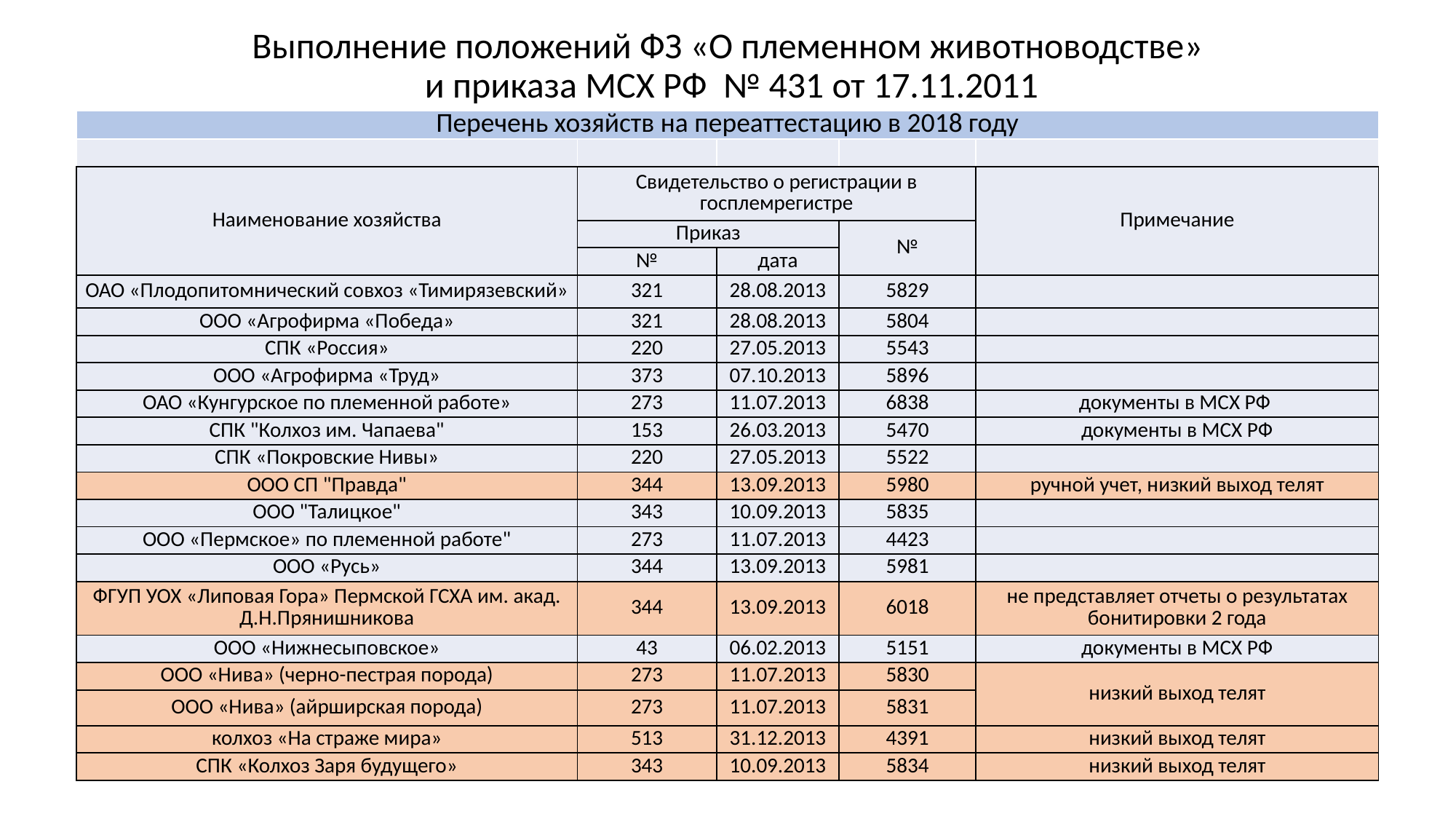

# Выполнение положений ФЗ «О племенном животноводстве» и приказа МСХ РФ  № 431 от 17.11.2011
| Перечень хозяйств на переаттестацию в 2018 году |  |  |  |  |
| --- | --- | --- | --- | --- |
|  |  |  |  |  |
| Наименование хозяйства | Свидетельство о регистрации в госплемрегистре |  |  | Примечание |
|  | Приказ |  | № |  |
|  | № | дата |  |  |
| ОАО «Плодопитомнический совхоз «Тимирязевский» | 321 | 28.08.2013 | 5829 |  |
| ООО «Агрофирма «Победа» | 321 | 28.08.2013 | 5804 |  |
| СПК «Россия» | 220 | 27.05.2013 | 5543 |  |
| ООО «Агрофирма «Труд» | 373 | 07.10.2013 | 5896 |  |
| ОАО «Кунгурское по племенной работе» | 273 | 11.07.2013 | 6838 | документы в МСХ РФ |
| СПК "Колхоз им. Чапаева" | 153 | 26.03.2013 | 5470 | документы в МСХ РФ |
| СПК «Покровские Нивы» | 220 | 27.05.2013 | 5522 |  |
| ООО СП "Правда" | 344 | 13.09.2013 | 5980 | ручной учет, низкий выход телят |
| ООО "Талицкое" | 343 | 10.09.2013 | 5835 |  |
| ООО «Пермское» по племенной работе" | 273 | 11.07.2013 | 4423 |  |
| ООО «Русь» | 344 | 13.09.2013 | 5981 |  |
| ФГУП УОХ «Липовая Гора» Пермской ГСХА им. акад. Д.Н.Прянишникова | 344 | 13.09.2013 | 6018 | не представляет отчеты о результатах бонитировки 2 года |
| ООО «Нижнесыповское» | 43 | 06.02.2013 | 5151 | документы в МСХ РФ |
| ООО «Нива» (черно-пестрая порода) | 273 | 11.07.2013 | 5830 | низкий выход телят |
| ООО «Нива» (айрширская порода) | 273 | 11.07.2013 | 5831 |  |
| колхоз «На страже мира» | 513 | 31.12.2013 | 4391 | низкий выход телят |
| СПК «Колхоз Заря будущего» | 343 | 10.09.2013 | 5834 | низкий выход телят |